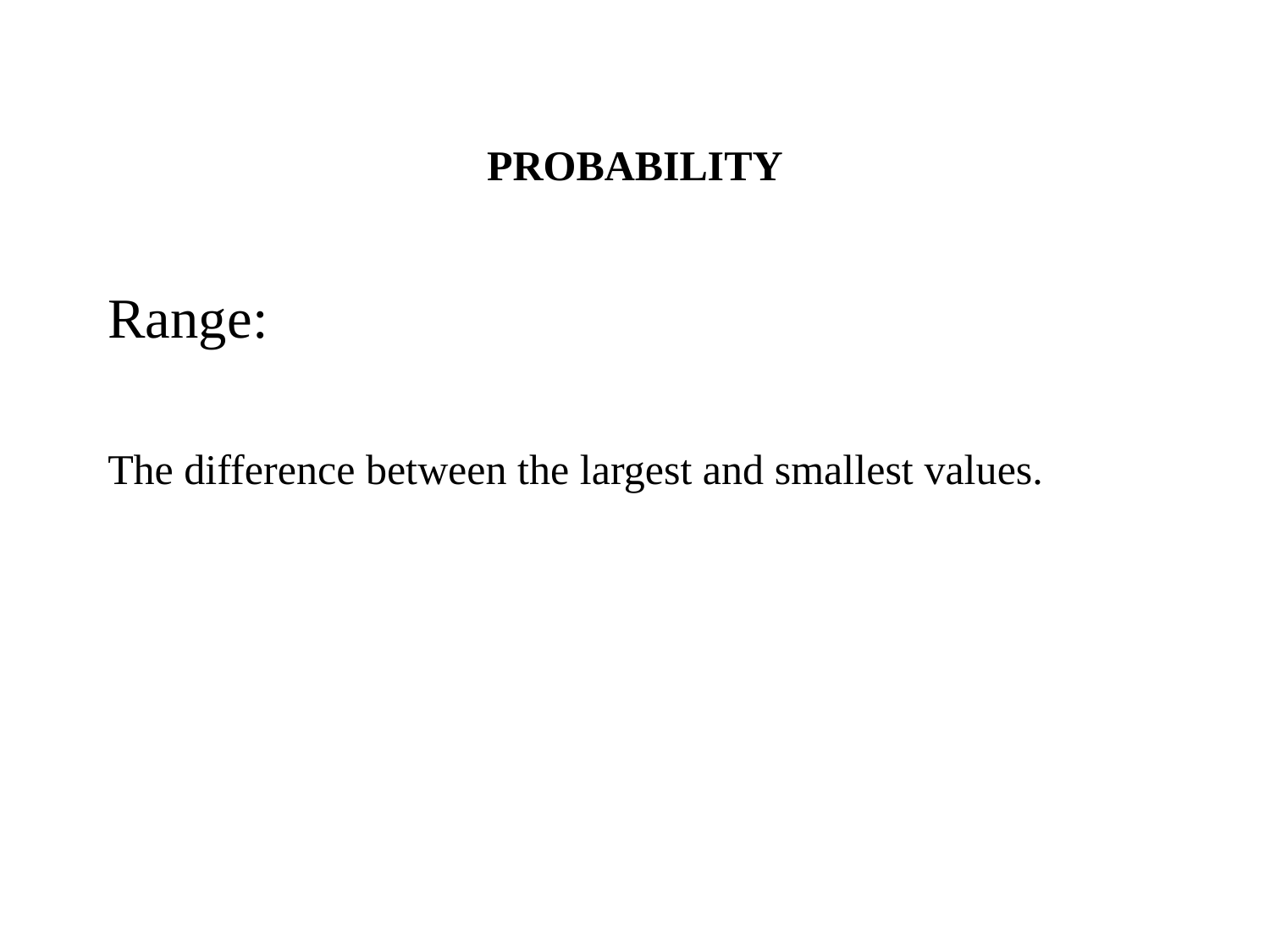

# PROBABILITY
Range:

The difference between the largest and smallest values.